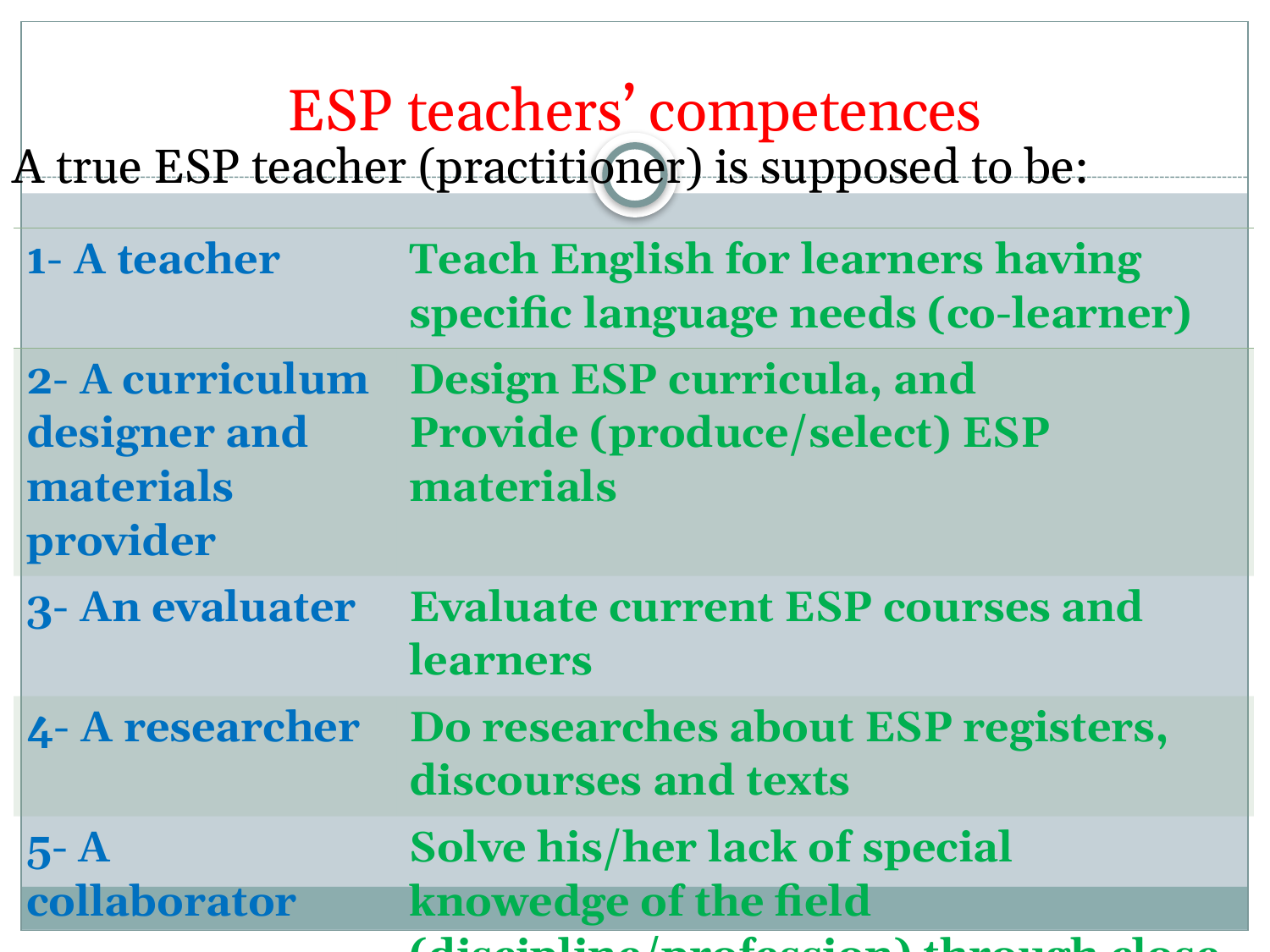

# ESP teachers’ competences
A true ESP teacher (practitioner) is supposed to be:

| 1- A teacher | Teach English for learners having specific language needs (co-learner) |
| --- | --- |
| 2- A curriculum designer and materials provider | Design ESP curricula, and Provide (produce/select) ESP materials |
| 3- An evaluater | Evaluate current ESP courses and learners |
| 4- A researcher | Do researches about ESP registers, discourses and texts |
| 5- A collaborator | Solve his/her lack of special knowedge of the field (discipline/profession) through close collaboration with content teachers and/or professionals |